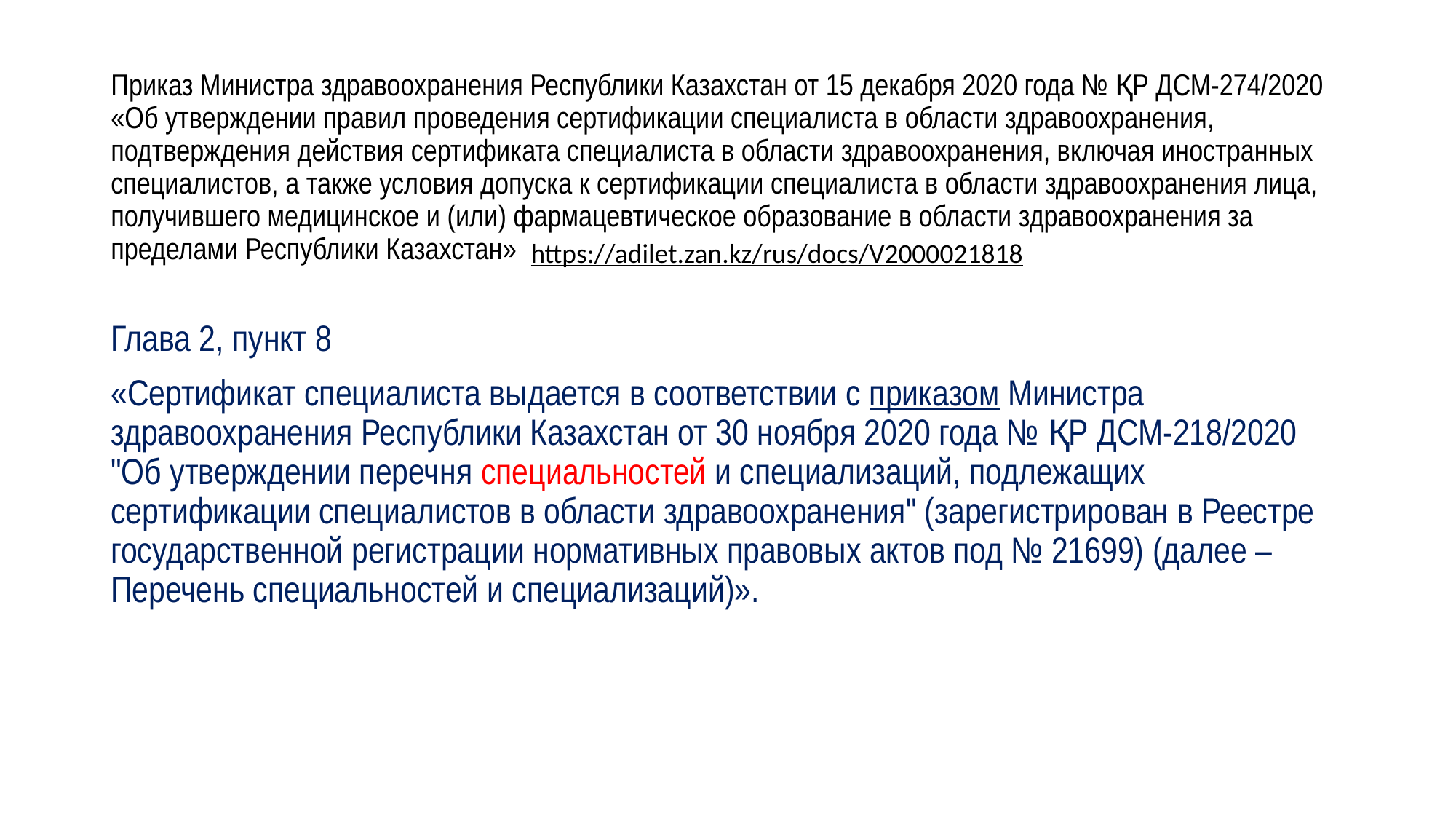

# Приказ Министра здравоохранения Республики Казахстан от 15 декабря 2020 года № ҚР ДСМ-274/2020 «Об утверждении правил проведения сертификации специалиста в области здравоохранения, подтверждения действия сертификата специалиста в области здравоохранения, включая иностранных специалистов, а также условия допуска к сертификации специалиста в области здравоохранения лица, получившего медицинское и (или) фармацевтическое образование в области здравоохранения за пределами Республики Казахстан»
https://adilet.zan.kz/rus/docs/V2000021818
Глава 2, пункт 8
«Сертификат специалиста выдается в соответствии с приказом Министра здравоохранения Республики Казахстан от 30 ноября 2020 года № ҚР ДСМ-218/2020 "Об утверждении перечня специальностей и специализаций, подлежащих сертификации специалистов в области здравоохранения" (зарегистрирован в Реестре государственной регистрации нормативных правовых актов под № 21699) (далее – Перечень специальностей и специализаций)».